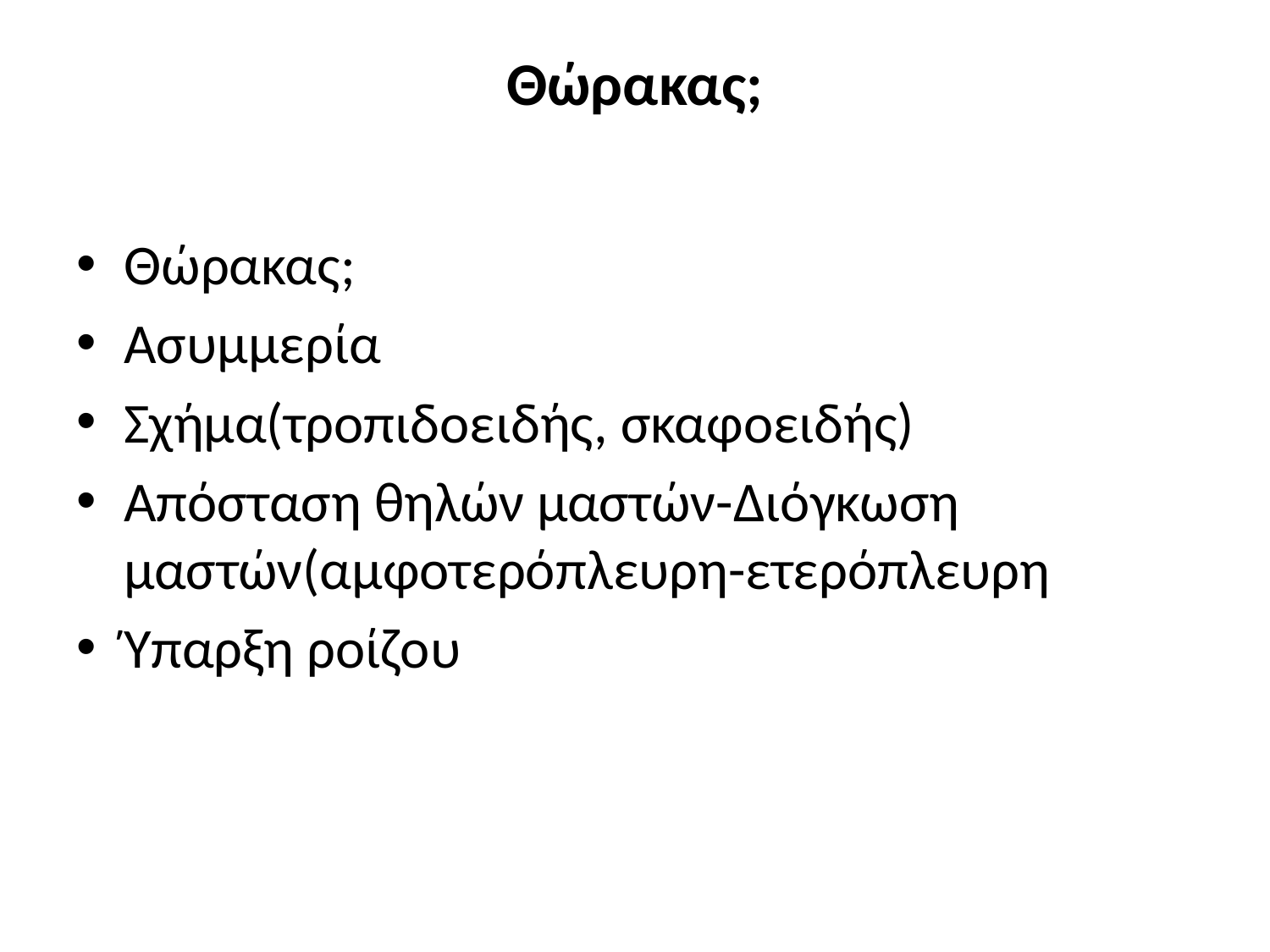

# Θώρακας;
Θώρακας;
Ασυμμερία
Σχήμα(τροπιδοειδής, σκαφοειδής)
Απόσταση θηλών μαστών-Διόγκωση μαστών(αμφοτερόπλευρη-ετερόπλευρη
Ύπαρξη ροίζου